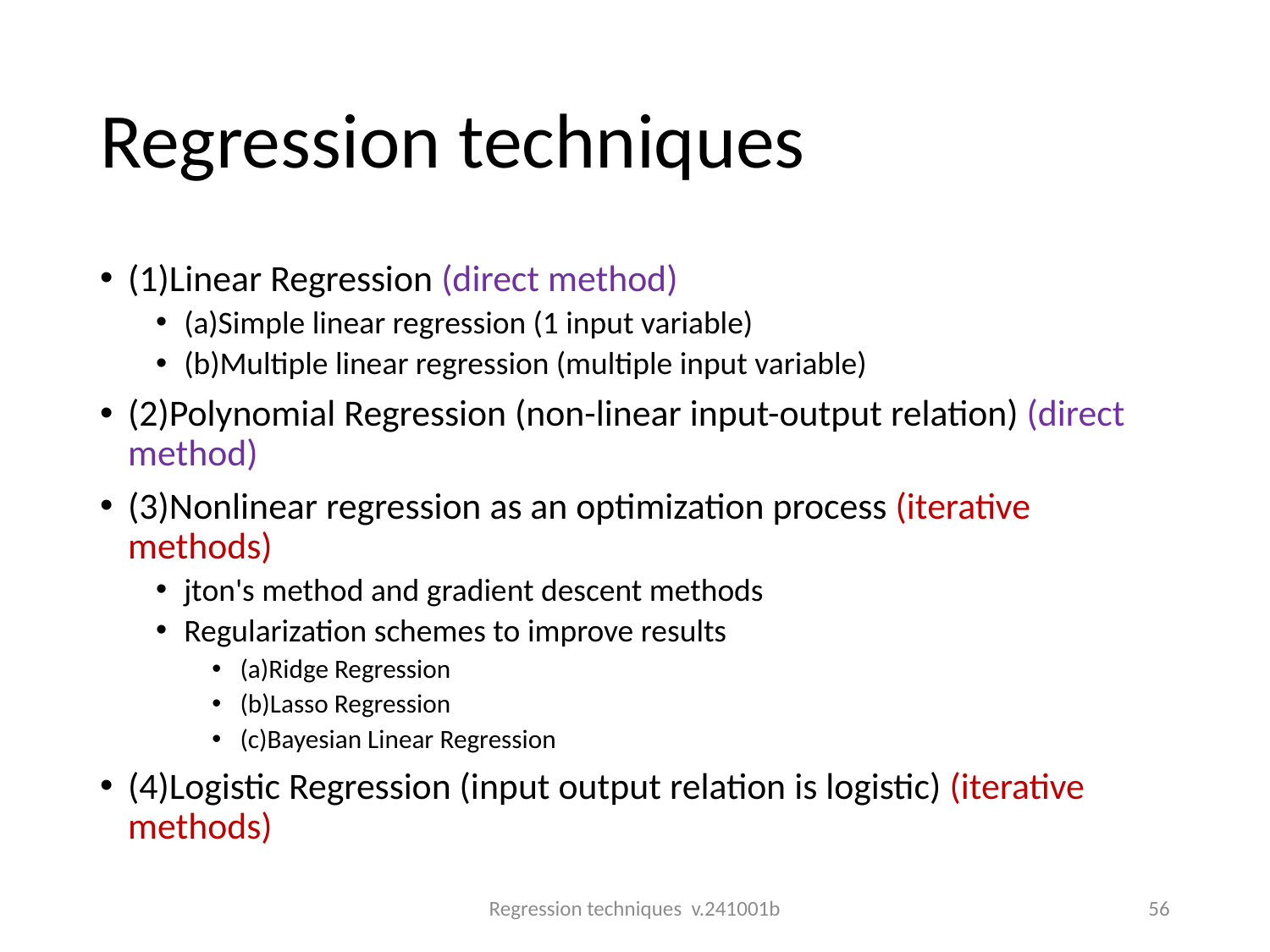

# Regression techniques
(1)Linear Regression (direct method)
(a)Simple linear regression (1 input variable)
(b)Multiple linear regression (multiple input variable)
(2)Polynomial Regression (non-linear input-output relation) (direct method)
(3)Nonlinear regression as an optimization process (iterative methods)
jton's method and gradient descent methods
Regularization schemes to improve results
(a)Ridge Regression
(b)Lasso Regression
(c)Bayesian Linear Regression
(4)Logistic Regression (input output relation is logistic) (iterative methods)

Regression techniques  v.241001b
56